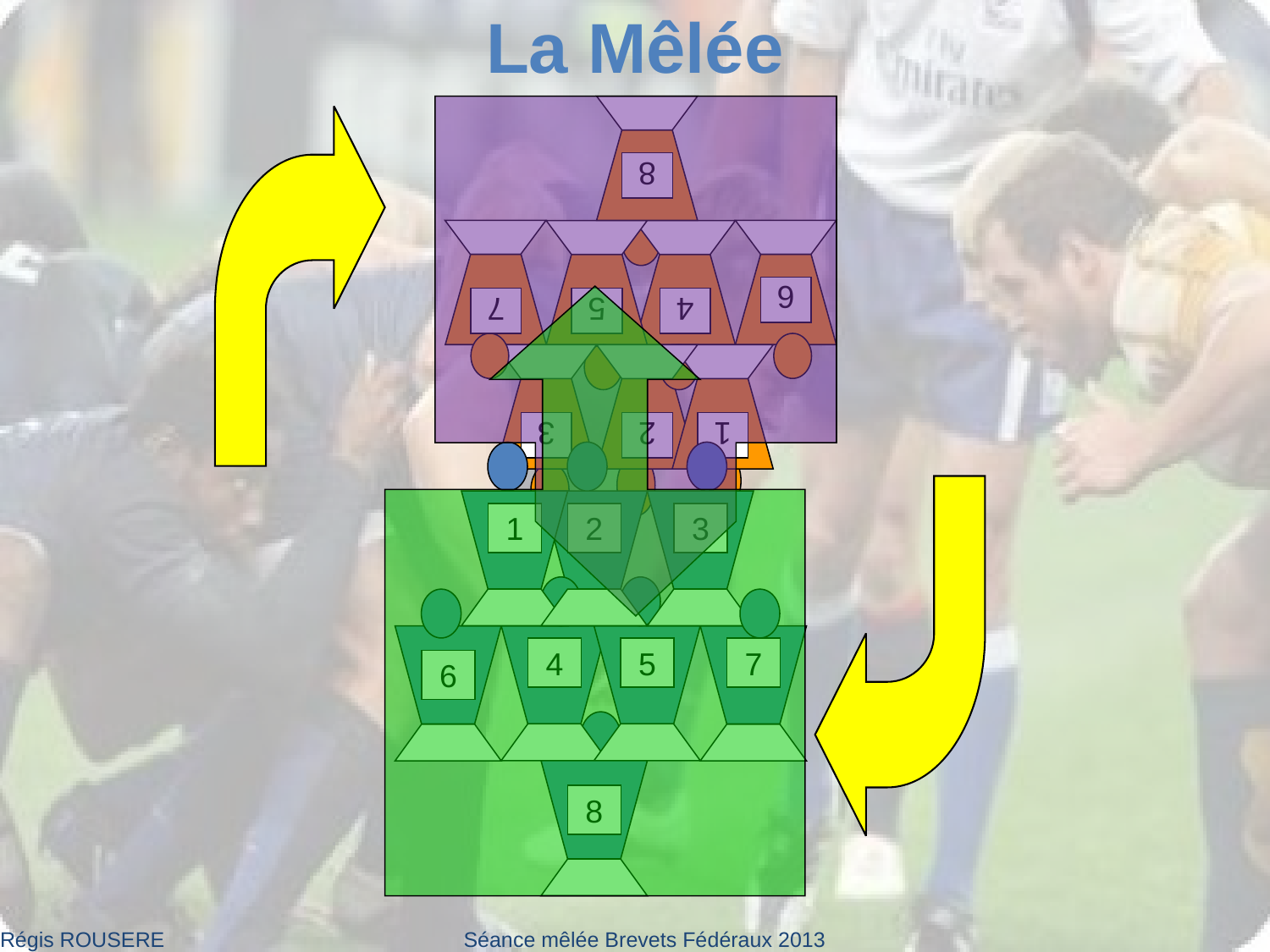

La Mêlée

8

6
7
5
4

3
2
1

1
2
3

4
5
7
6

8

Régis ROUSERE
Séance mêlée Brevets Fédéraux 2013